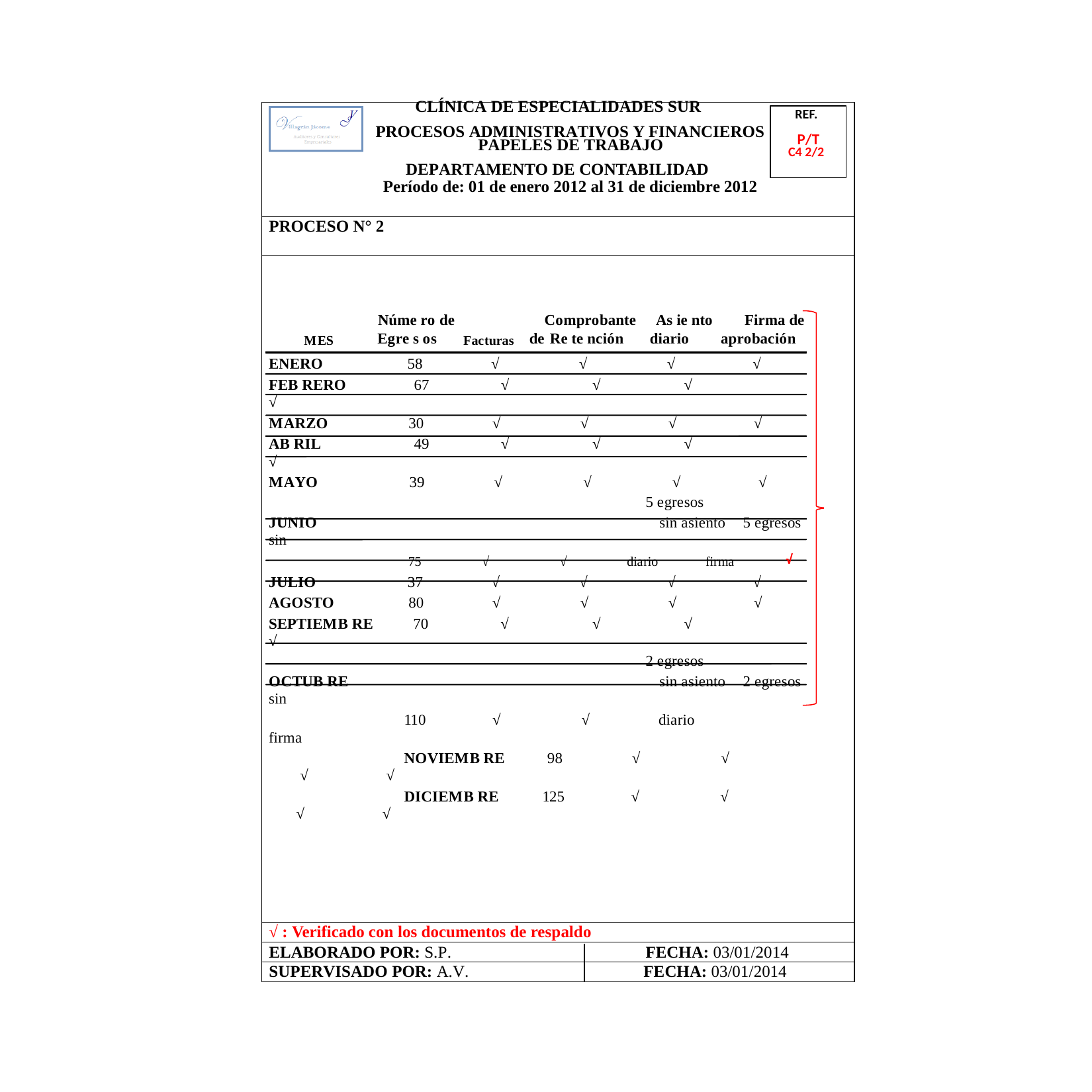

CLÍNICA DE ESPECIALIDADES SUR                      REF.
PAPELES DE TRABAJO                              C4 2/2
Período de: 01 de enero 2012 al 31 de diciembre 2012

P/T

PROCESOS ADMINISTRATIVOS Y FINANCIEROS
DEPARTAMENTO DE CONTABILIDAD
PROCESO N° 2

Núme ro de                       Comprobante     As ie nto        Firma de
MES             Egre s os       Facturas    de Re te nción      diario        aprobación
ENERO                      58                  √                     √                     √                    √
FEB RERO                 67                  √                     √                     √                    √
MARZO                     30                  √                     √                     √                    √
AB RIL                       49                  √                     √                     √                    √
MAYO                        39                  √                     √                     √                    √
5 egresos
JUNIO                                                                                     sin asiento    5 egresos sin
75                  √                     √                  diario              firma               √
JULIO                        37                  √                     √                     √                    √
AGOSTO                   80                  √                     √                     √                    √
SEPTIEMB RE          70                  √                     √                     √                    √
2 egresos
OCTUB RE                                                                              sin asiento    2 egresos sin
110                 √                     √                  diario              firma
NOVIEMB RE           98                  √                     √                     √                    √
DICIEMB RE           125                 √                     √                     √                    √

√ : Verificado con los documentos de respaldo

ELABORADO POR: S.P.

FECHA: 03/01/2014

SUPERVISADO POR: A.V.

FECHA: 03/01/2014